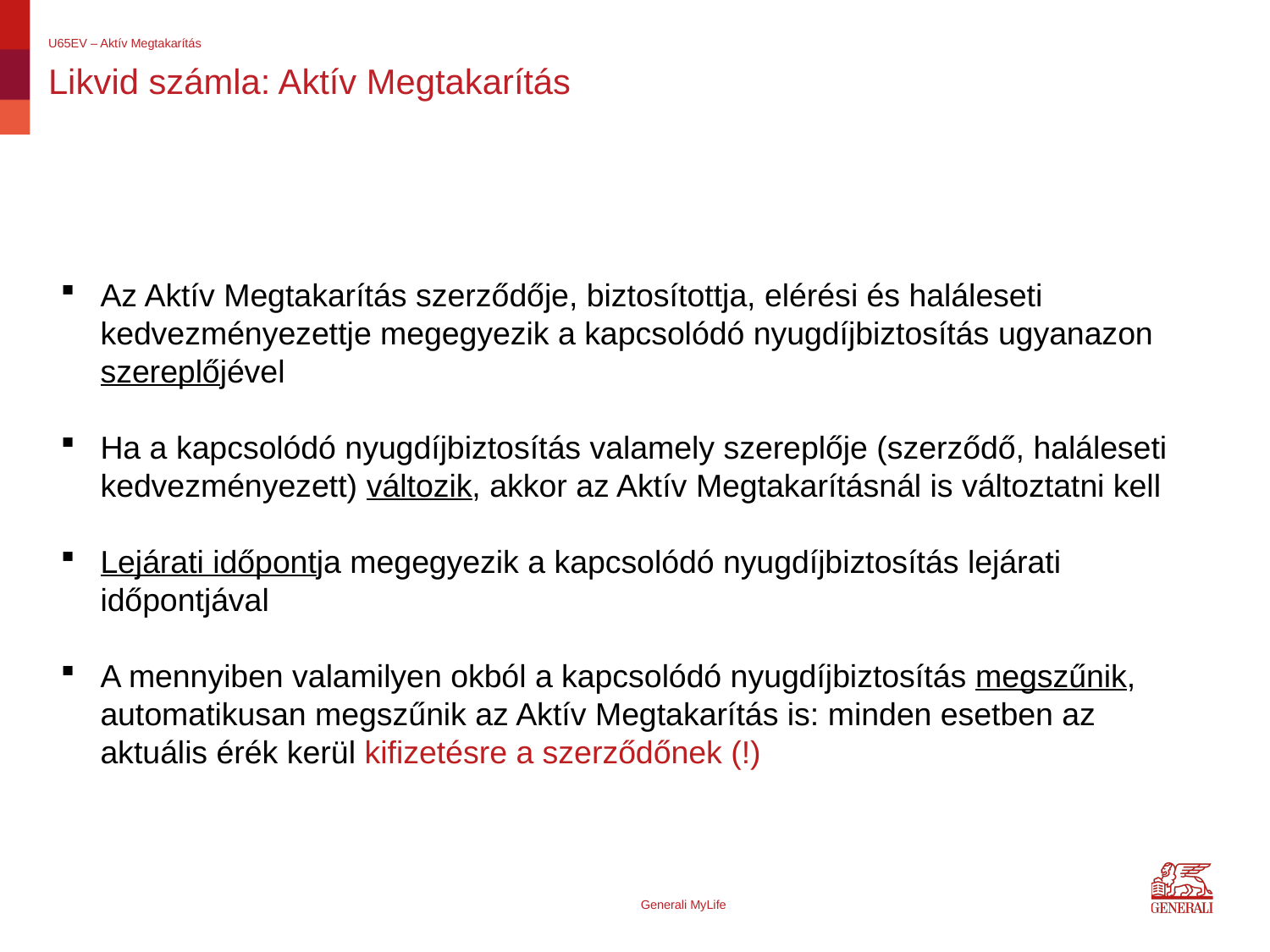

U65EV – Aktív Megtakarítás
# Likvid számla: Aktív Megtakarítás

Az Aktív Megtakarítás szerződője, biztosítottja, elérési és haláleseti kedvezményezettje megegyezik a kapcsolódó nyugdíjbiztosítás ugyanazon szereplőjével

Ha a kapcsolódó nyugdíjbiztosítás valamely szereplője (szerződő, haláleseti kedvezményezett) változik, akkor az Aktív Megtakarításnál is változtatni kell

Lejárati időpontja megegyezik a kapcsolódó nyugdíjbiztosítás lejárati időpontjával

A mennyiben valamilyen okból a kapcsolódó nyugdíjbiztosítás megszűnik, automatikusan megszűnik az Aktív Megtakarítás is: minden esetben az aktuális érék kerül kifizetésre a szerződőnek (!)
Generali MyLife